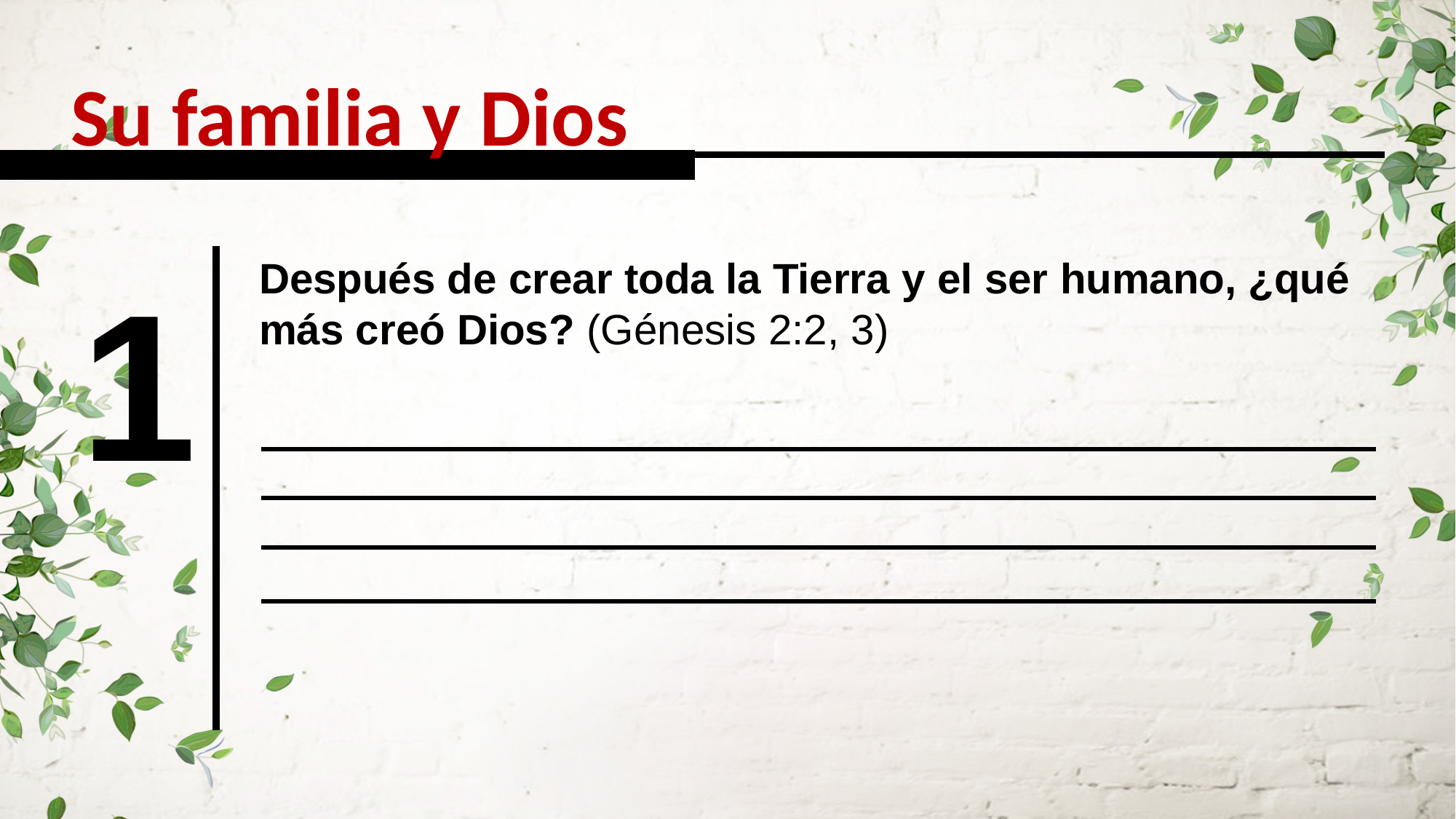

Su familia y Dios

1
Después de crear toda la Tierra y el ser humano, ¿qué más creó Dios? (Génesis 2:2, 3)